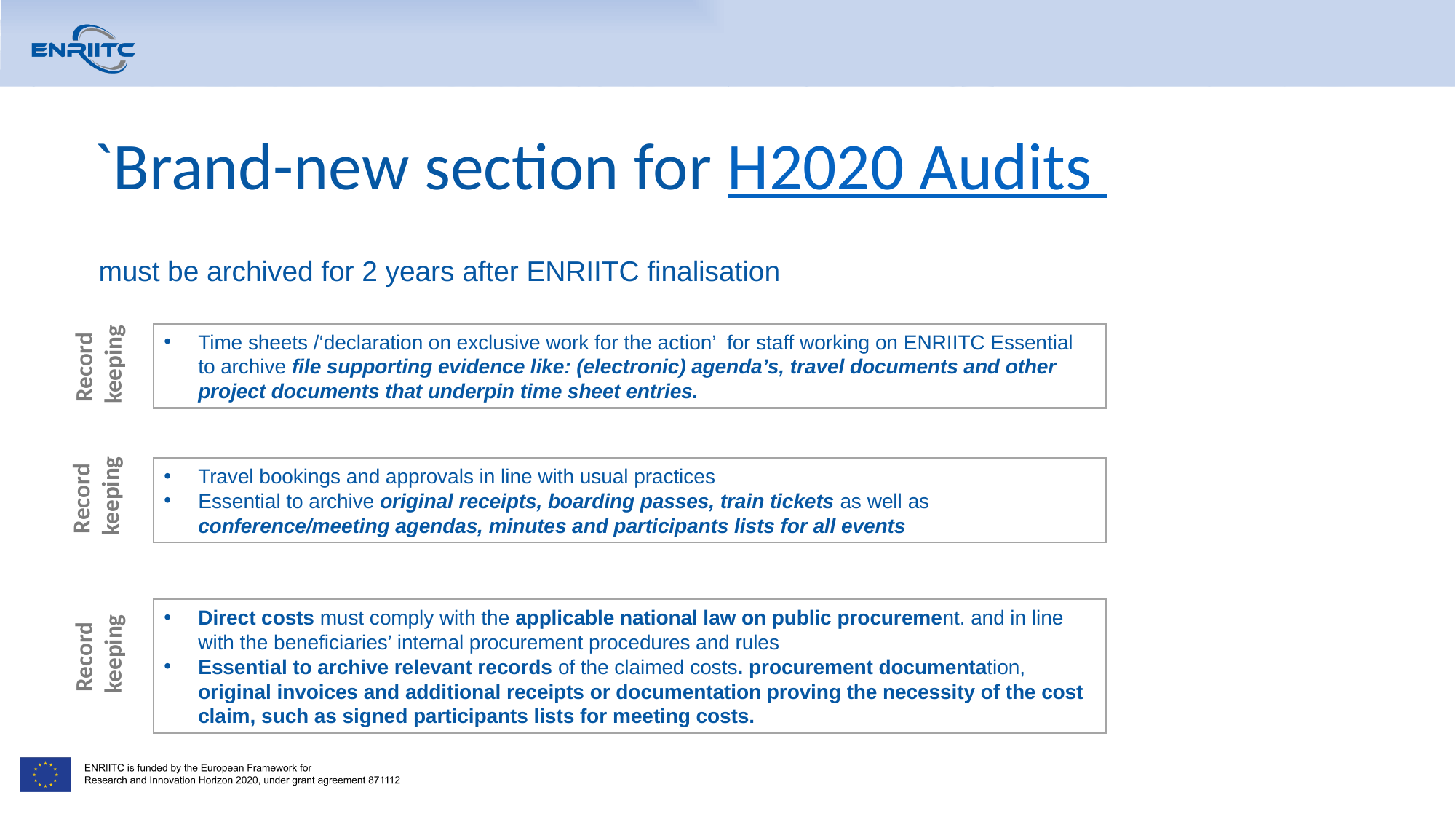

# `Brand-new section for H2020 Audits
must be archived for 2 years after ENRIITC finalisation
Time sheets /‘declaration on exclusive work for the action’  for staff working on ENRIITC Essential to archive file supporting evidence like: (electronic) agenda’s, travel documents and other project documents that underpin time sheet entries.
Record
keeping
Travel bookings and approvals in line with usual practices
Essential to archive original receipts, boarding passes, train tickets as well as conference/meeting agendas, minutes and participants lists for all events
Record
keeping
Direct costs must comply with the applicable national law on public procurement. and in line with the beneficiaries’ internal procurement procedures and rules
Essential to archive relevant records of the claimed costs. procurement documentation, original invoices and additional receipts or documentation proving the necessity of the cost claim, such as signed participants lists for meeting costs.
Record
keeping
22